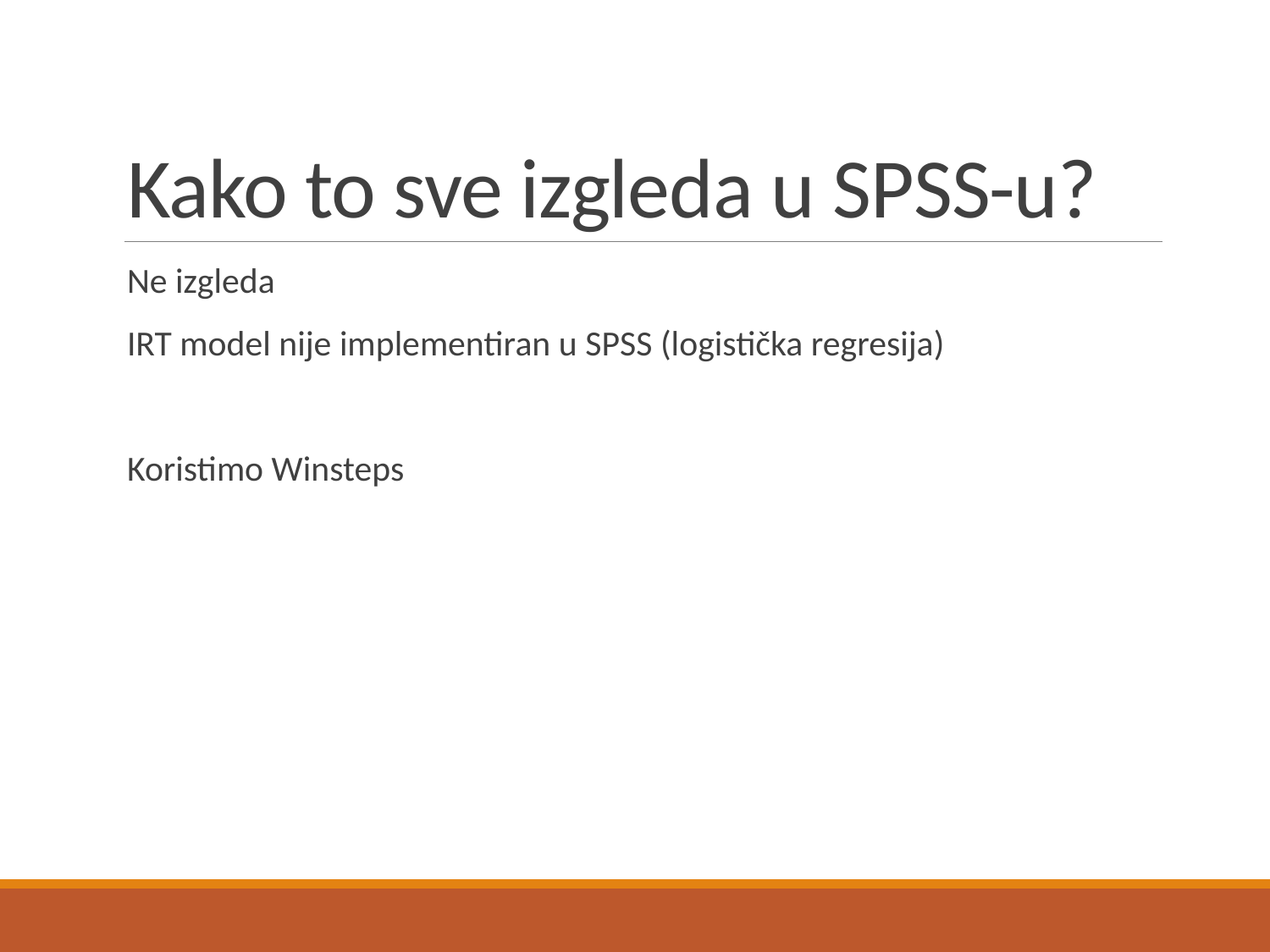

# Kako to sve izgleda u SPSS-u?
Ne izgleda
IRT model nije implementiran u SPSS (logistička regresija)

Koristimo Winsteps